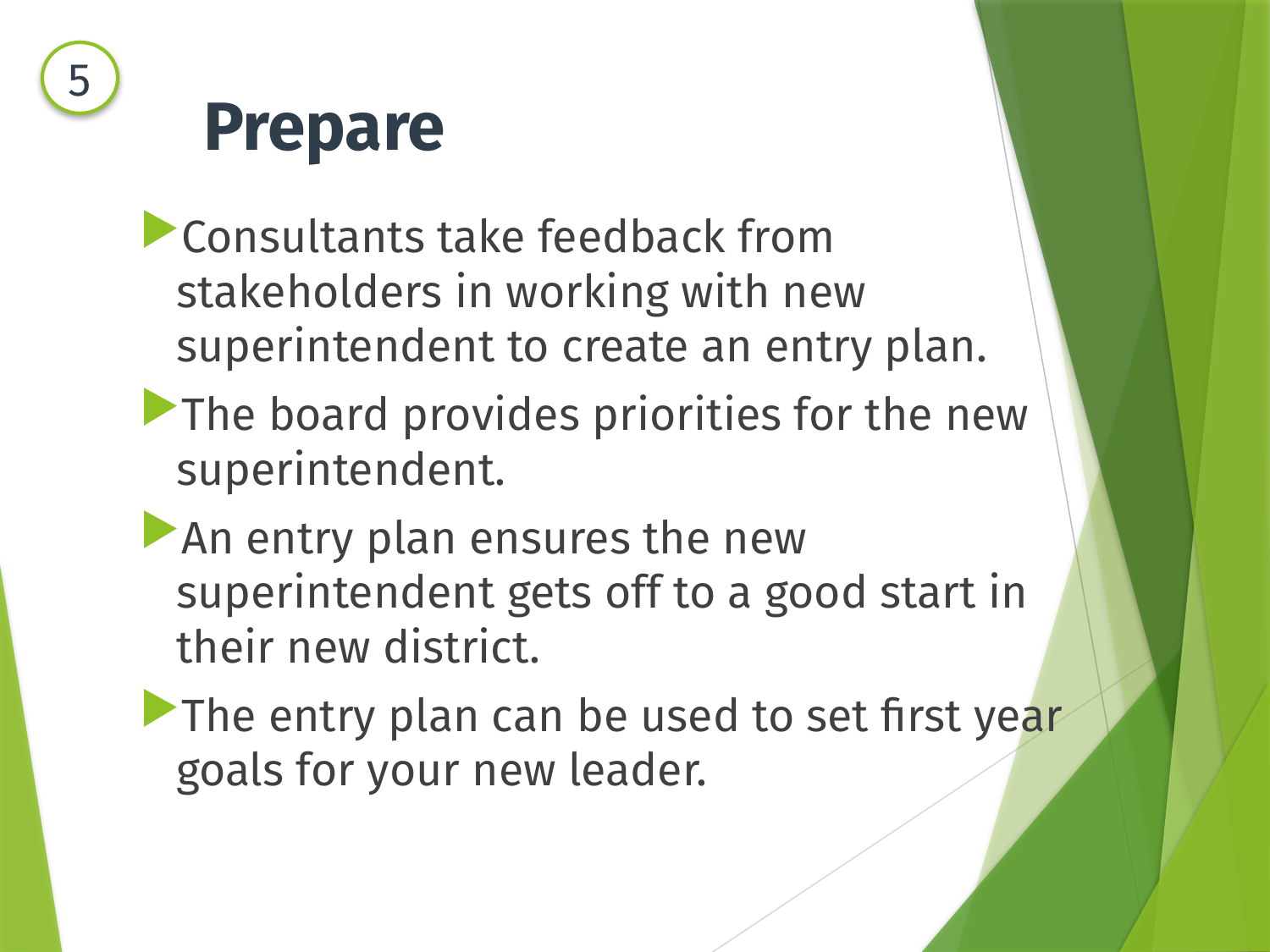

5
# Prepare
Consultants take feedback from stakeholders in working with new superintendent to create an entry plan.
The board provides priorities for the new superintendent.
An entry plan ensures the new superintendent gets off to a good start in their new district.
The entry plan can be used to set first year goals for your new leader.